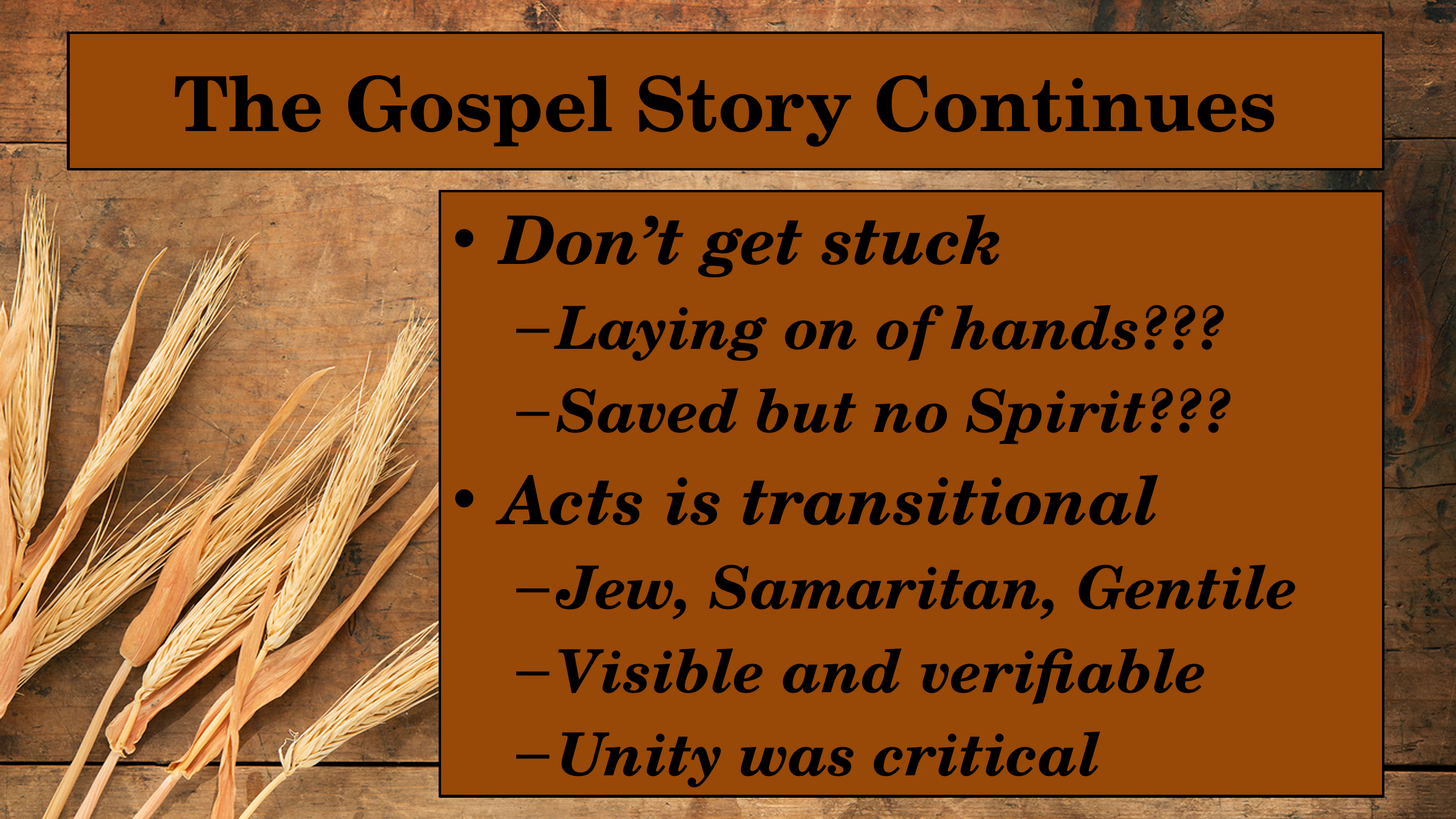

# The Gospel Story Continues
Don’t get stuck
Laying on of hands???
Saved but no Spirit???
Acts is transitional
Jew, Samaritan, Gentile
Visible and verifiable
Unity was critical